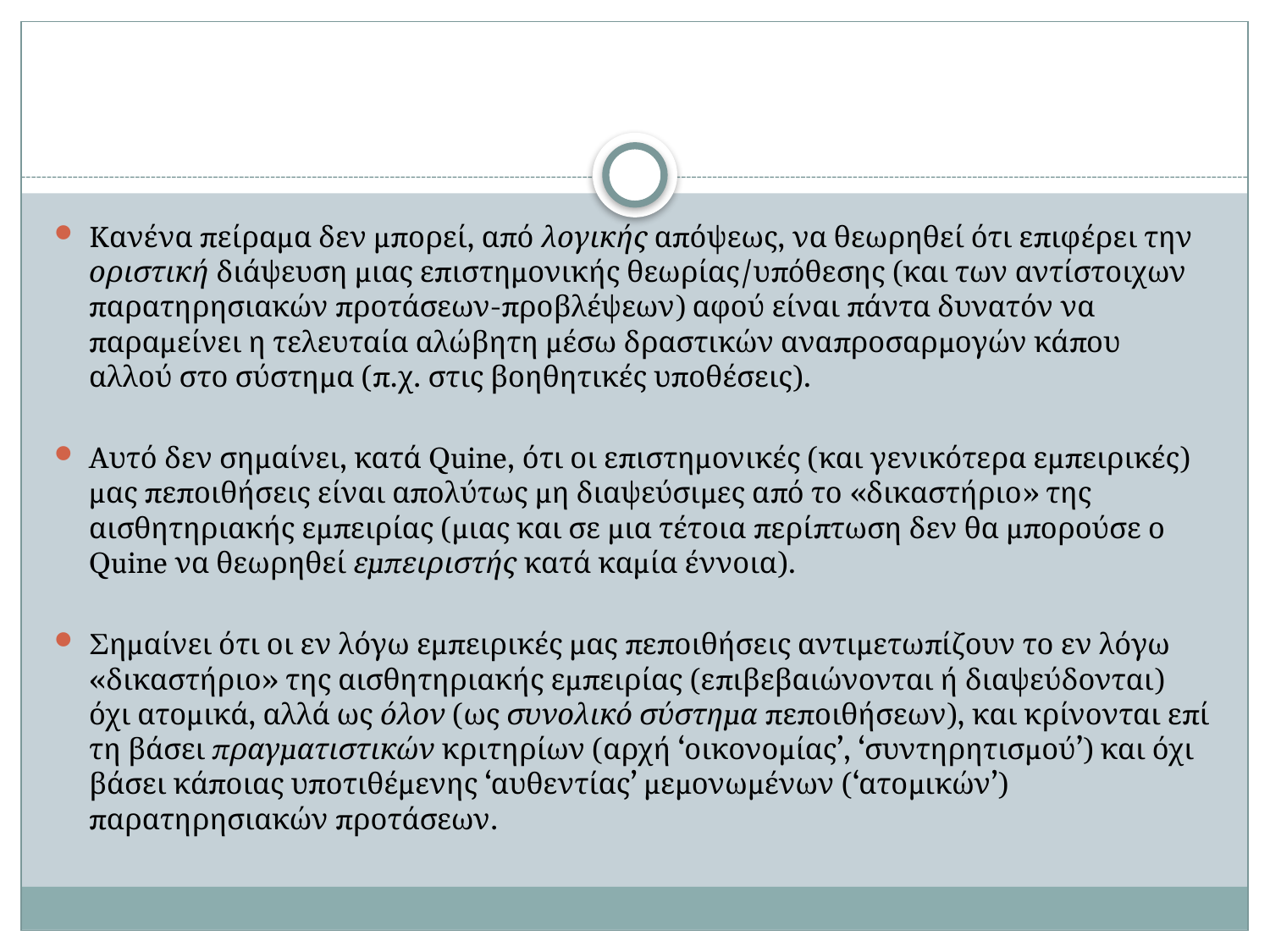

#
Κανένα πείραμα δεν μπορεί, από λογικής απόψεως, να θεωρηθεί ότι επιφέρει την οριστική διάψευση μιας επιστημονικής θεωρίας/υπόθεσης (και των αντίστοιχων παρατηρησιακών προτάσεων-προβλέψεων) αφού είναι πάντα δυνατόν να παραμείνει η τελευταία αλώβητη μέσω δραστικών αναπροσαρμογών κάπου αλλού στο σύστημα (π.χ. στις βοηθητικές υποθέσεις).

Αυτό δεν σημαίνει, κατά Quine, ότι οι επιστημονικές (και γενικότερα εμπειρικές) μας πεποιθήσεις είναι απολύτως μη διαψεύσιμες από το «δικαστήριο» της αισθητηριακής εμπειρίας (μιας και σε μια τέτοια περίπτωση δεν θα μπορούσε ο Quine να θεωρηθεί εμπειριστής κατά καμία έννοια).

Σημαίνει ότι οι εν λόγω εμπειρικές μας πεποιθήσεις αντιμετωπίζουν το εν λόγω «δικαστήριο» της αισθητηριακής εμπειρίας (επιβεβαιώνονται ή διαψεύδονται) όχι ατομικά, αλλά ως όλον (ως συνολικό σύστημα πεποιθήσεων), και κρίνονται επί τη βάσει πραγματιστικών κριτηρίων (αρχή ‘οικονομίας’, ‘συντηρητισμού’) και όχι βάσει κάποιας υποτιθέμενης ‘αυθεντίας’ μεμονωμένων (‘ατομικών’) παρατηρησιακών προτάσεων.